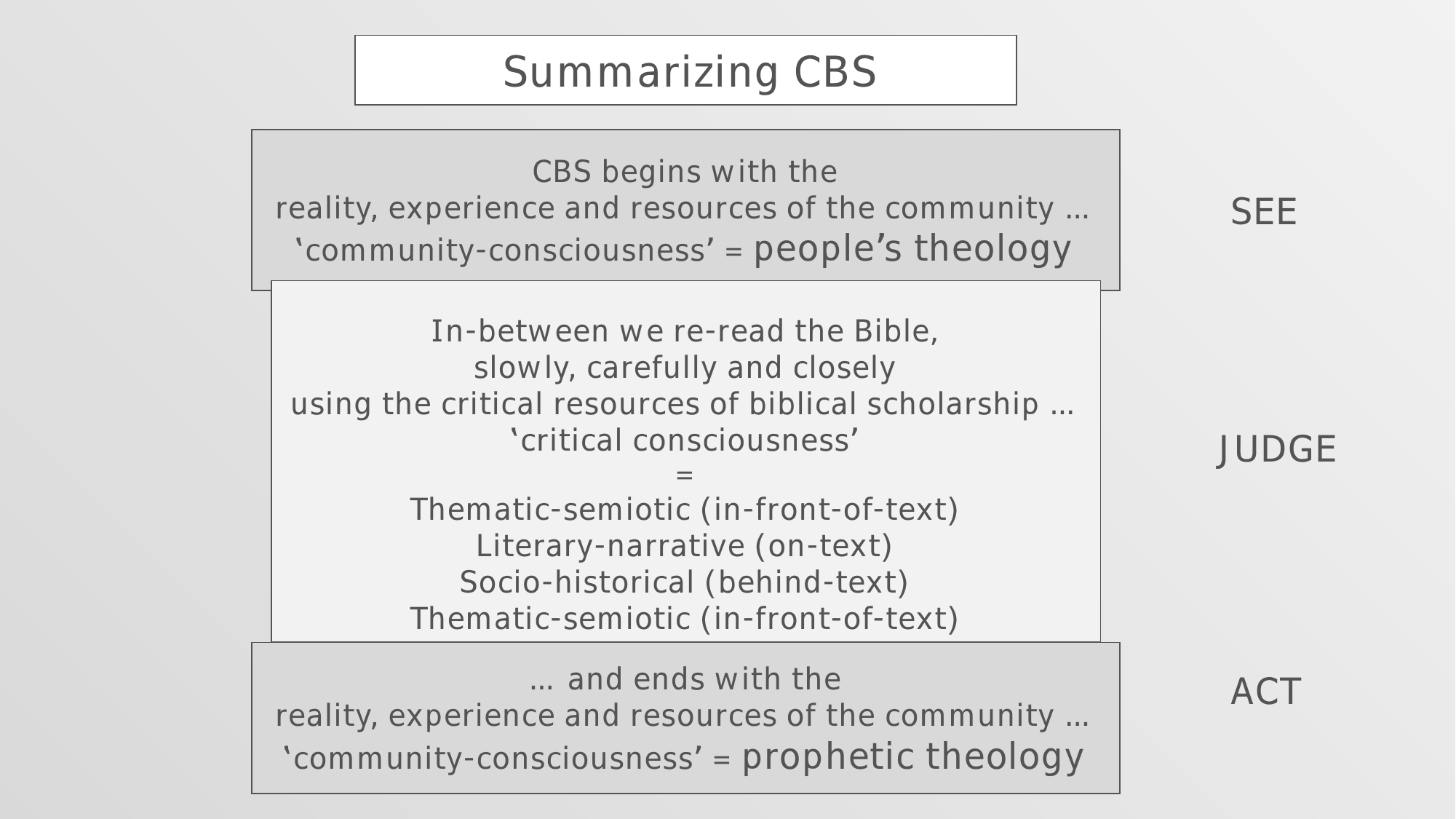

Summarizing CBS
CBS begins with the
reality, experience and resources of the community …
‘community-consciousness’ = people’s theology
SEE

In-between we re-read the Bible,
slowly, carefully and closely
using the critical resources of biblical scholarship …
‘critical consciousness’
=
Thematic-semiotic (in-front-of-text)
Literary-narrative (on-text)
Socio-historical (behind-text)
Thematic-semiotic (in-front-of-text)
JUDGE
… and ends with the
reality, experience and resources of the community …
‘community-consciousness’ = prophetic theology
ACT